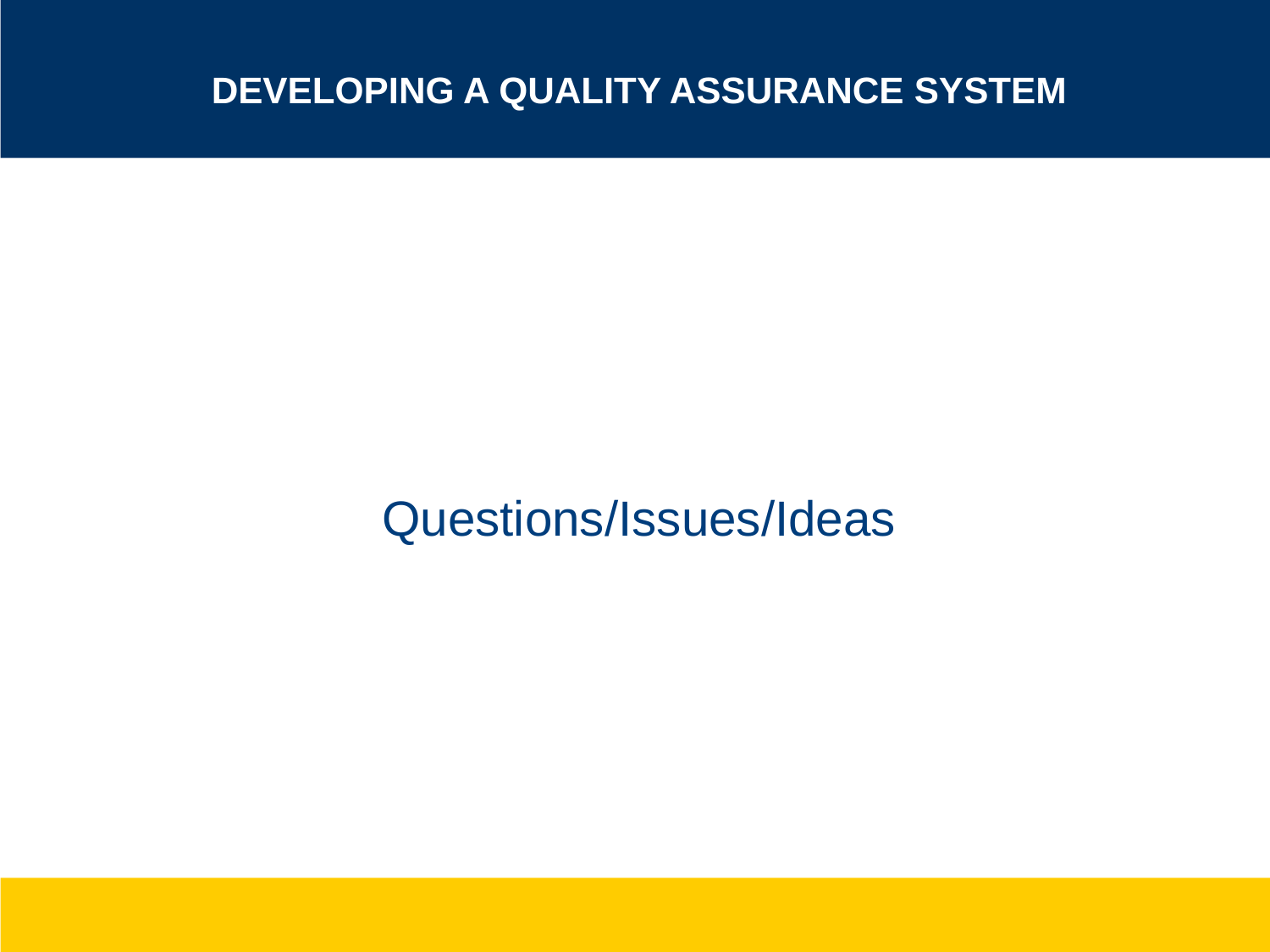

# Developing A Quality Assurance System

Questions/Issues/Ideas